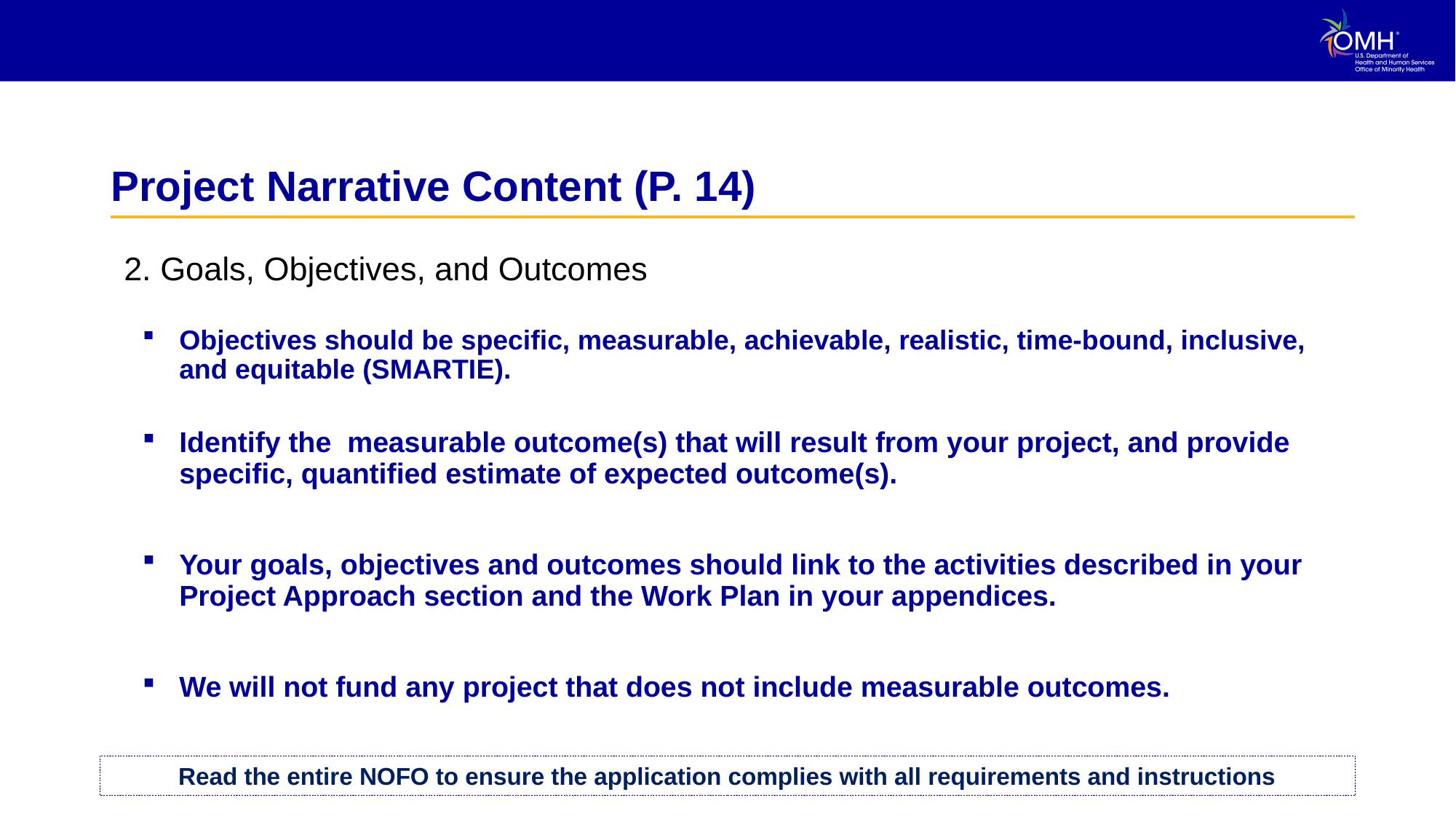

# Project Narrative Content (P. 14)
2. Goals, Objectives, and Outcomes

Objectives should be specific, measurable, achievable, realistic, time-bound, inclusive, and equitable (SMARTIE).

Identify the  measurable outcome(s) that will result from your project, and provide specific, quantified estimate of expected outcome(s).

Your goals, objectives and outcomes should link to the activities described in your Project Approach section and the Work Plan in your appendices.

We will not fund any project that does not include measurable outcomes.
Read the entire NOFO to ensure the application complies with all requirements and instructions